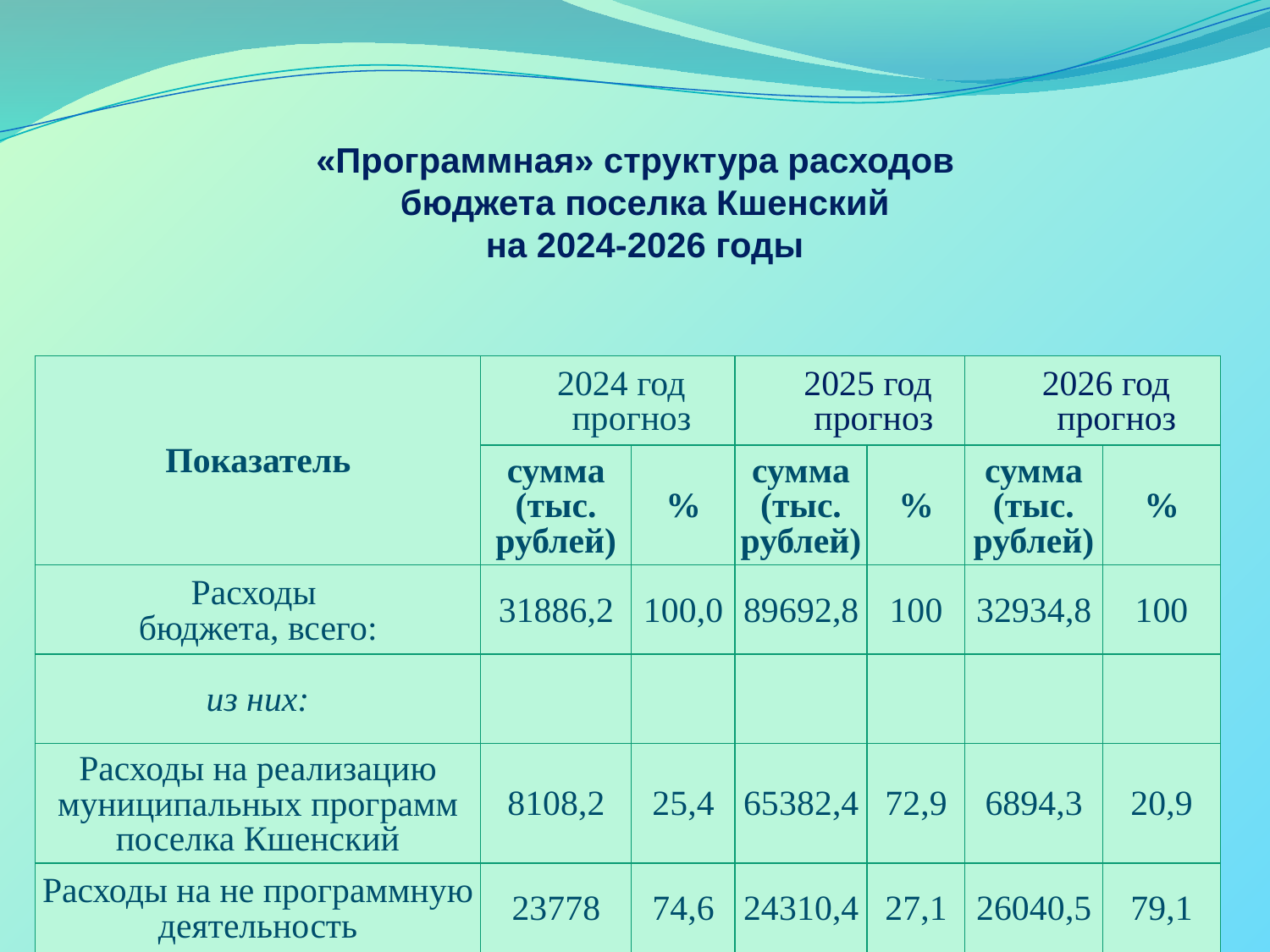

«Программная» структура расходов
 бюджета поселка Кшенский
 на 2024-2026 годы
| Показатель | 2024 год прогноз |  | 2025 год прогноз |  | 2026 год прогноз |  |
| --- | --- | --- | --- | --- | --- | --- |
|  | сумма (тыс. рублей) | % | сумма (тыс. рублей) | % | сумма (тыс. рублей) | % |
| Расходы бюджета, всего: | 31886,2 | 100,0 | 89692,8 | 100 | 32934,8 | 100 |
| из них: |  |  |  |  |  |  |
| Расходы на реализацию муниципальных программ поселка Кшенский | 8108,2 | 25,4 | 65382,4 | 72,9 | 6894,3 | 20,9 |
| Расходы на не программную деятельность | 23778 | 74,6 | 24310,4 | 27,1 | 26040,5 | 79,1 |